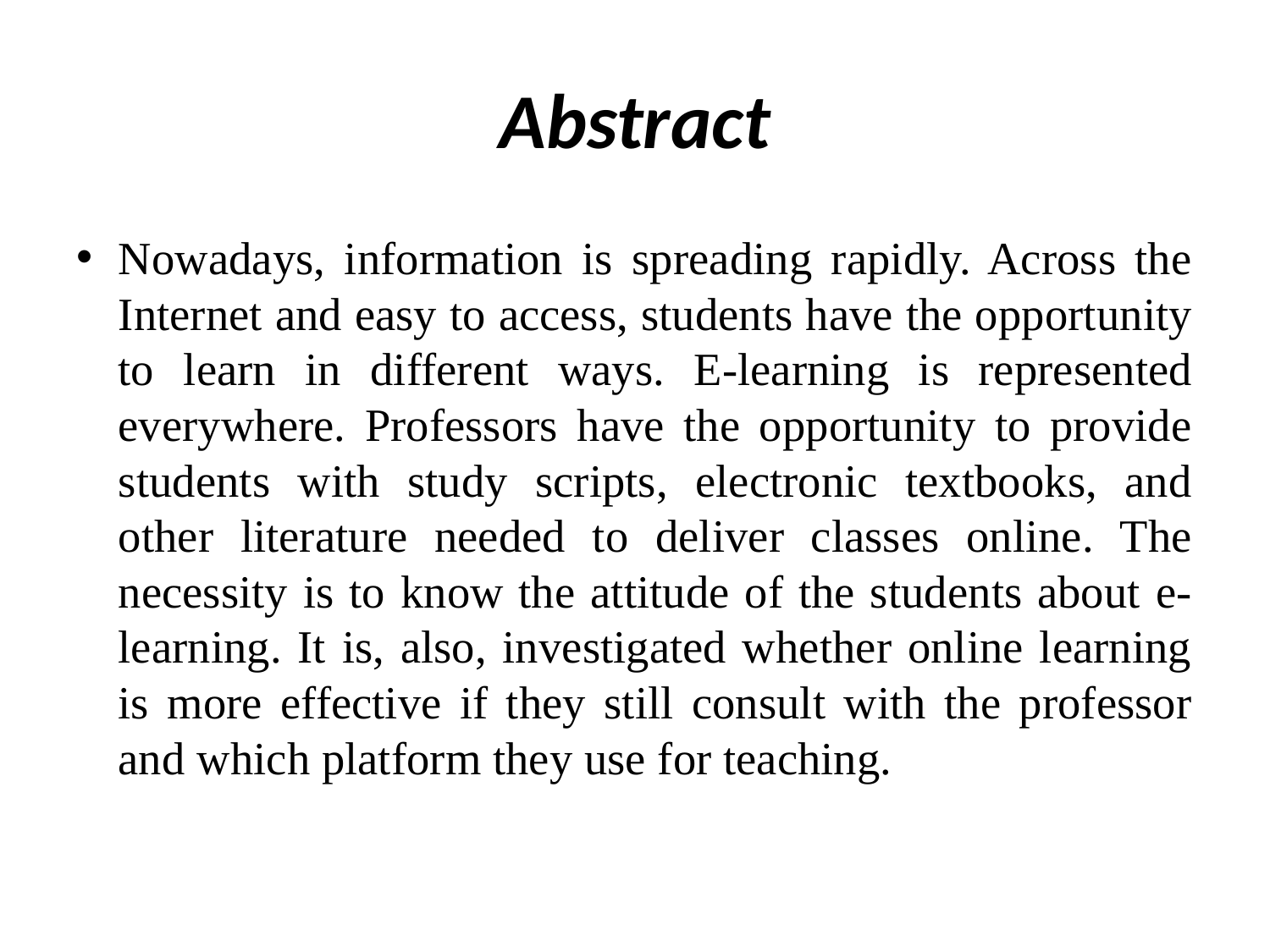

# Abstract
Nowadays, information is spreading rapidly. Across the Internet and easy to access, students have the opportunity to learn in different ways. E-learning is represented everywhere. Professors have the opportunity to provide students with study scripts, electronic textbooks, and other literature needed to deliver classes online. The necessity is to know the attitude of the students about e-learning. It is, also, investigated whether online learning is more effective if they still consult with the professor and which platform they use for teaching.